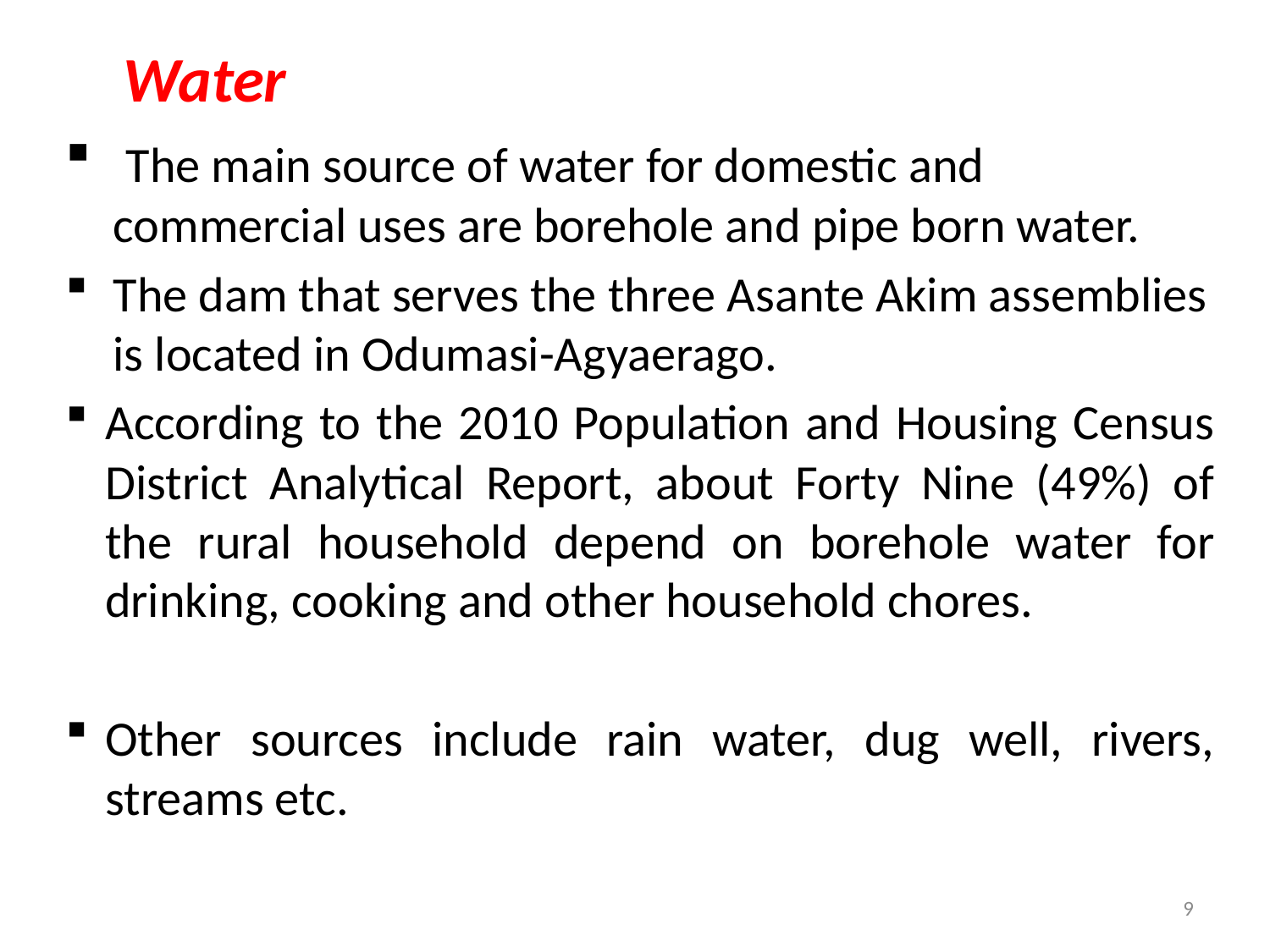

Water
 The main source of water for domestic and commercial uses are borehole and pipe born water.
The dam that serves the three Asante Akim assemblies is located in Odumasi-Agyaerago.
According to the 2010 Population and Housing Census District Analytical Report, about Forty Nine (49%) of the rural household depend on borehole water for drinking, cooking and other household chores.

Other sources include rain water, dug well, rivers, streams etc.

9